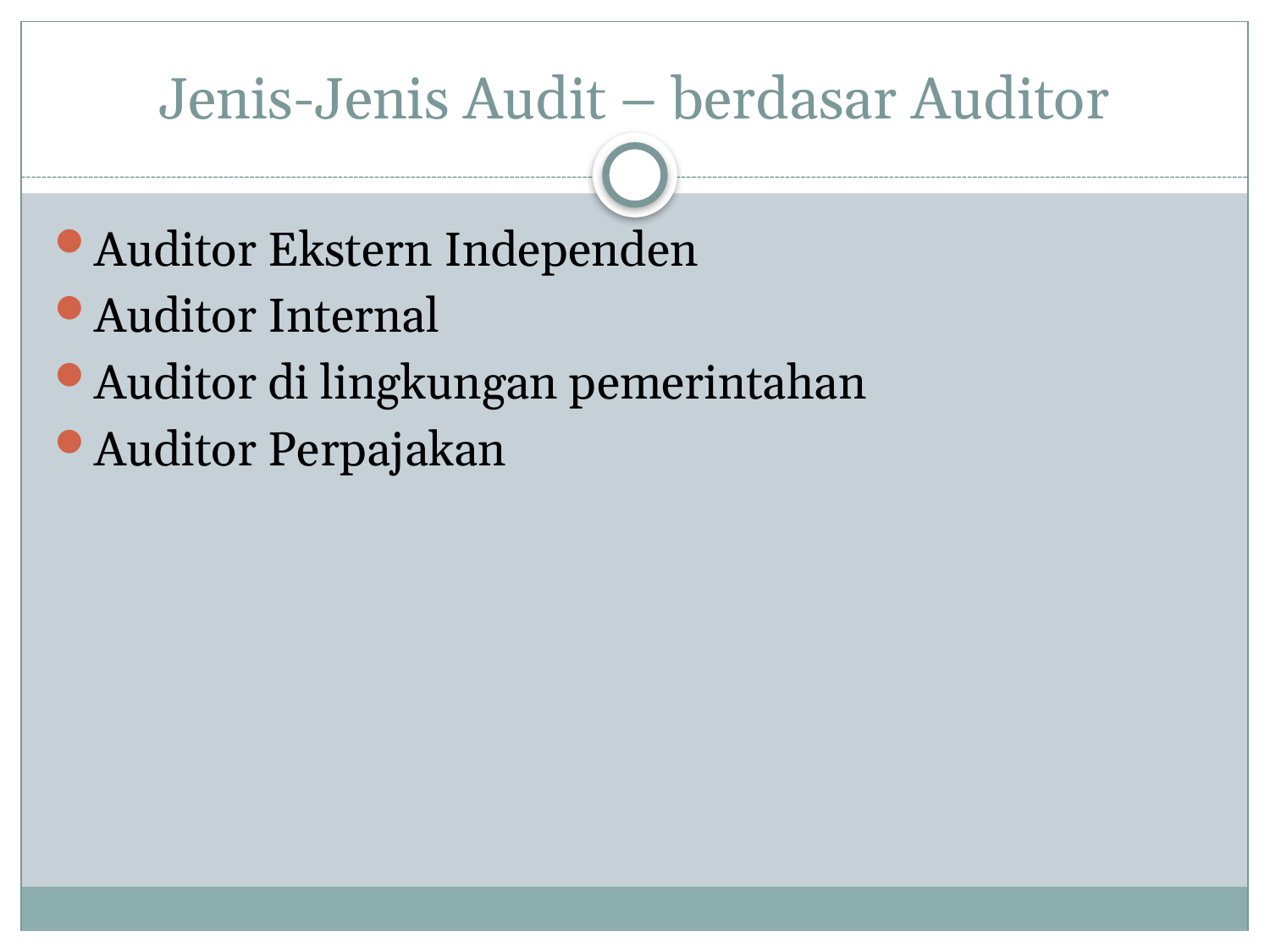

# Jenis-Jenis Audit – berdasar Auditor
Auditor Ekstern Independen
Auditor Internal
Auditor di lingkungan pemerintahan
Auditor Perpajakan